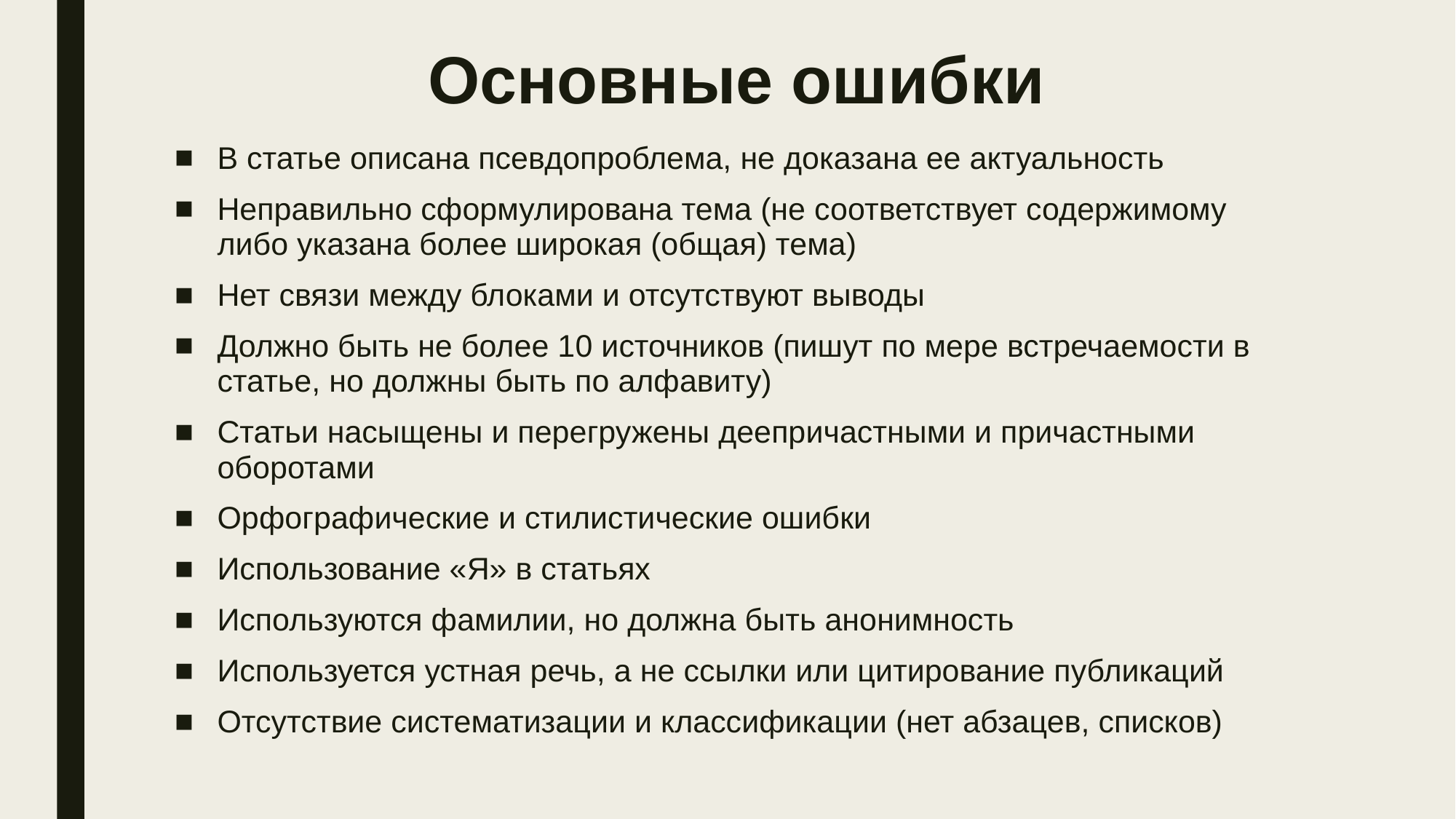

# Основные ошибки
В статье описана псевдопроблема, не доказана ее актуальность
Неправильно сформулирована тема (не соответствует содержимому либо указана более широкая (общая) тема)
Нет связи между блоками и отсутствуют выводы
Должно быть не более 10 источников (пишут по мере встречаемости в статье, но должны быть по алфавиту)
Статьи насыщены и перегружены деепричастными и причастными оборотами
Орфографические и стилистические ошибки
Использование «Я» в статьях
Используются фамилии, но должна быть анонимность
Используется устная речь, а не ссылки или цитирование публикаций
Отсутствие систематизации и классификации (нет абзацев, списков)